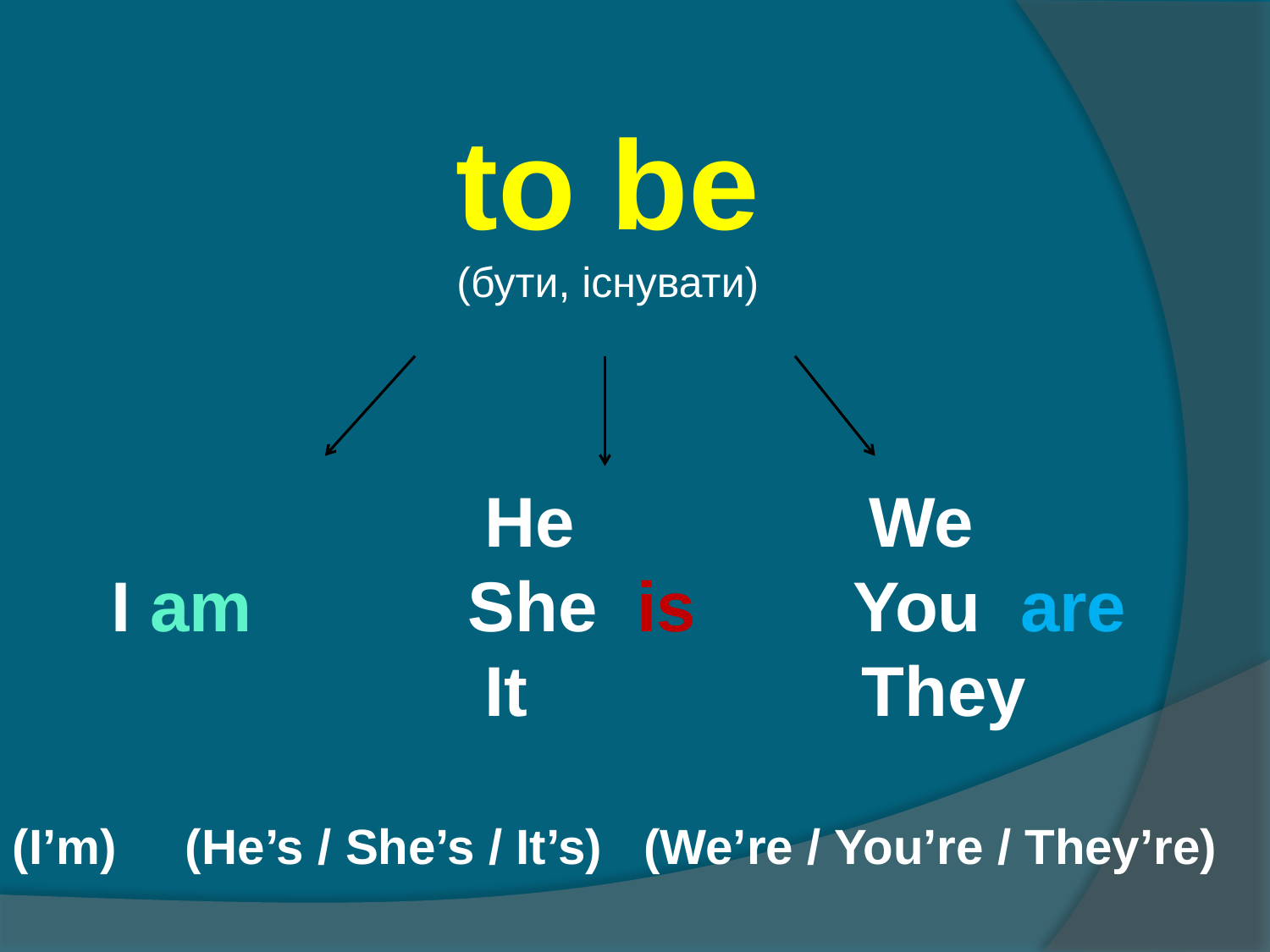

to be
(бути, існувати)

                        He               We
     I am           She  is        You  are
                        It                 They

(I’m)     (He’s / She’s / It’s)   (We’re / You’re / They’re)